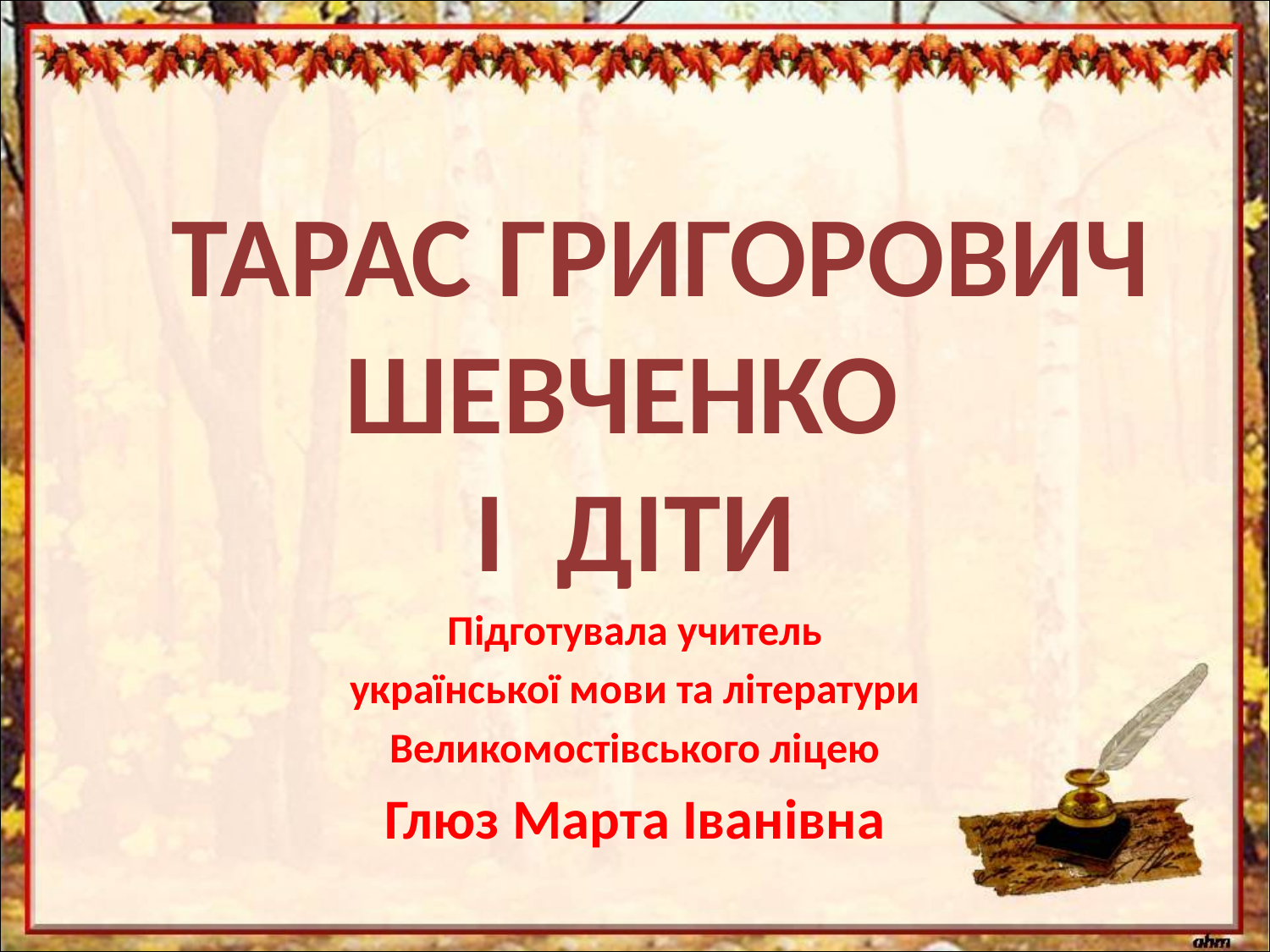

ТАРАС ГРИГОРОВИЧ ШЕВЧЕНКО
І  ДІТИ
Підготувала учитель
української мови та літератури
Великомостівського ліцею
Глюз Марта Іванівна

#